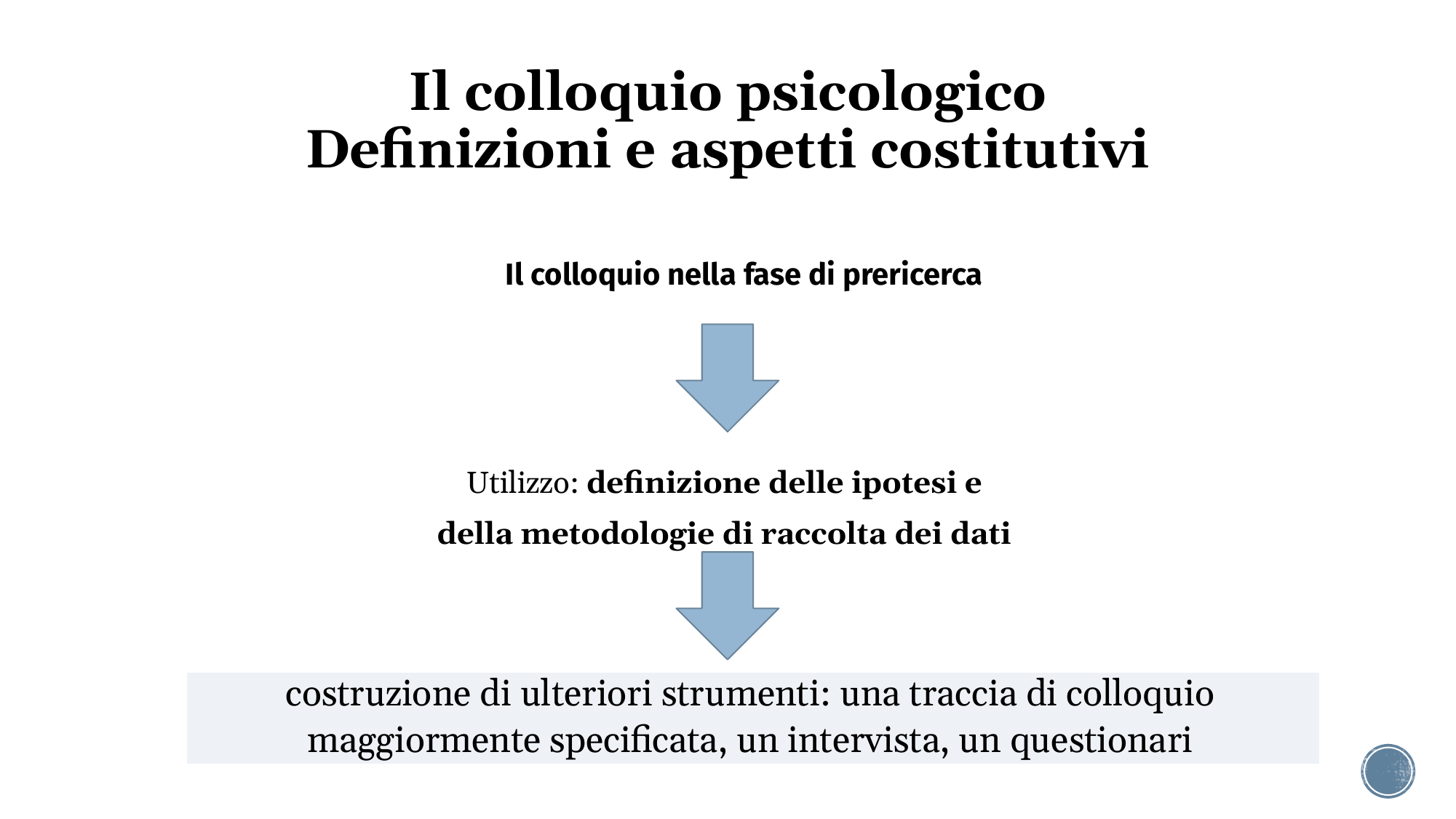

# Il colloquio psicologico Definizioni e aspetti costitutivi
Il colloquio nella fase di prericerca

Utilizzo: definizione delle ipotesi e
della metodologie di raccolta dei dati

| costruzione di ulteriori strumenti: una traccia di colloquio maggiormente specificata, un intervista, un questionari |
| --- |